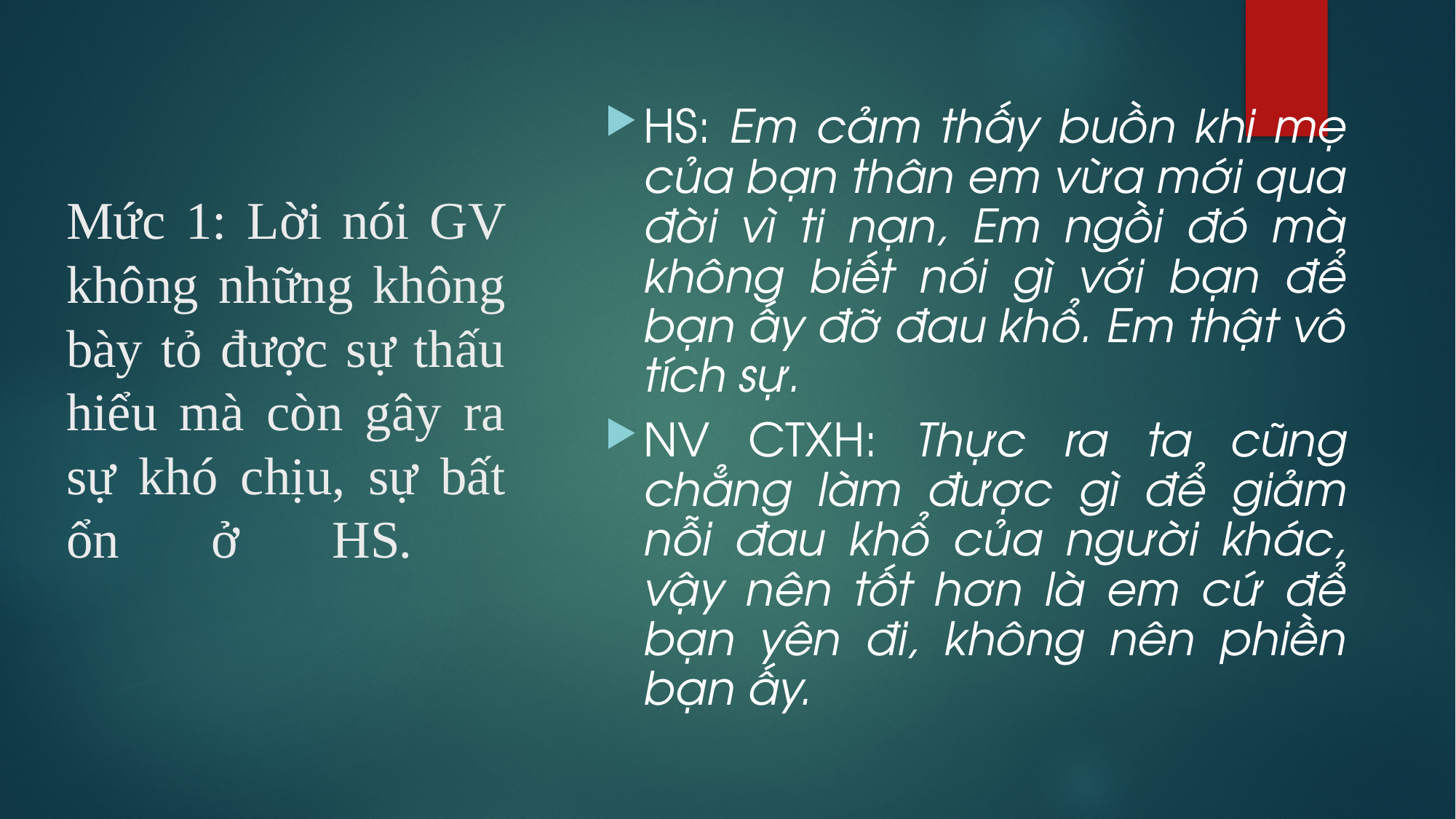

HS: Em cảm thấy buồn khi mẹ của bạn thân em vừa mới qua đời vì ti nạn, Em ngồi đó mà không biết nói gì với bạn để bạn ấy đỡ đau khổ. Em thật vô tích sự.
NV CTXH: Thực ra ta cũng chẳng làm được gì để giảm nỗi đau khổ của người khác, vậy nên tốt hơn là em cứ để bạn yên đi, không nên phiền bạn ấy.
# Mức 1: Lời nói GV không những không bày tỏ được sự thấu hiểu mà còn gây ra sự khó chịu, sự bất ổn ở HS.